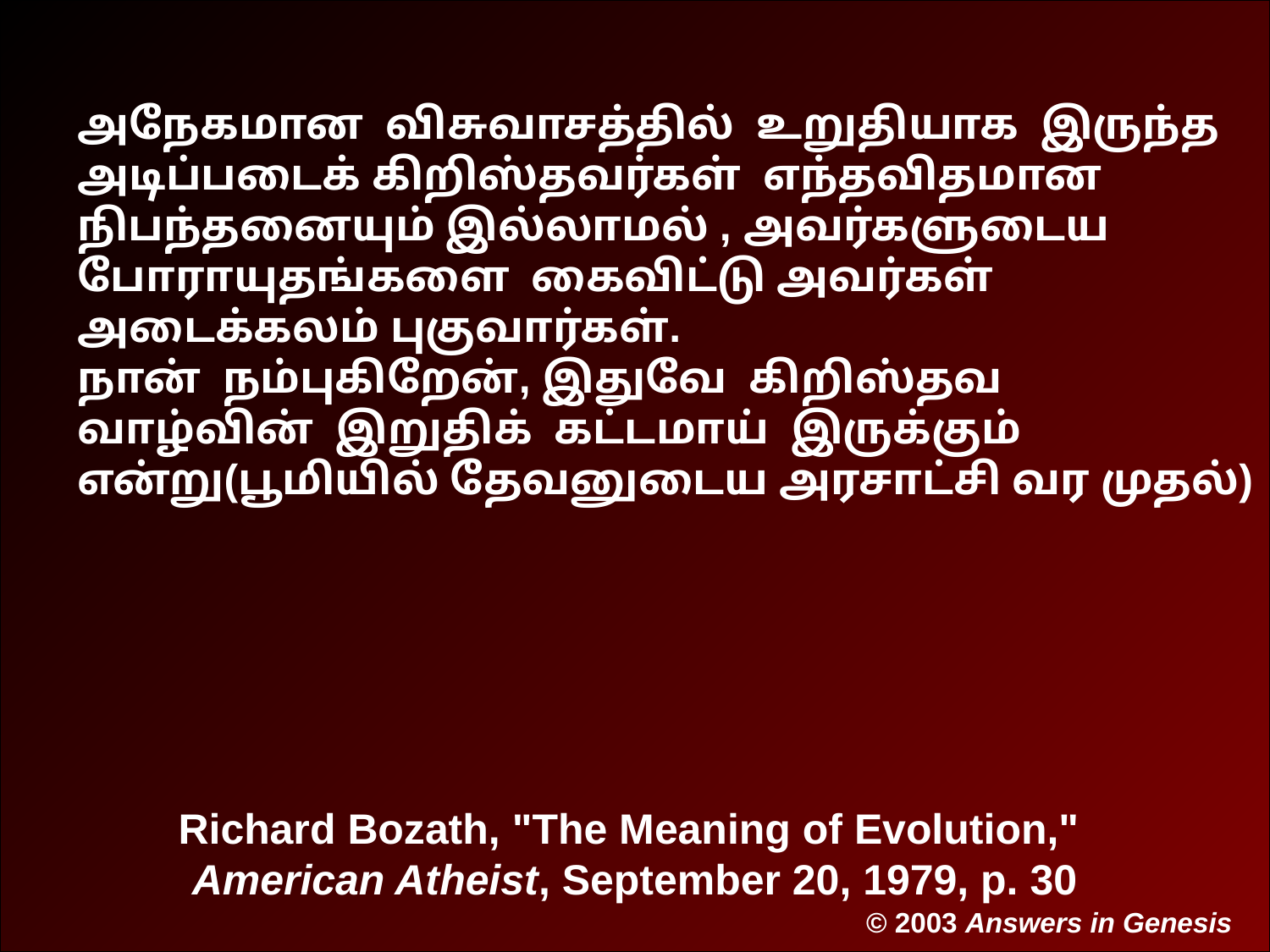

# Q335-Sagan 00434
அநேகமான  விசுவாசத்தில்  உறுதியாக  இருந்த அடிப்படைக் கிறிஸ்தவர்கள்  எந்தவிதமான நிபந்தனையும் இல்லாமல் , அவர்களுடைய  போராயுதங்களை  கைவிட்டு அவர்கள்  அடைக்கலம் புகுவார்கள்.
நான்  நம்புகிறேன், இதுவே  கிறிஸ்தவ  வாழ்வின்  இறுதிக்  கட்டமாய்  இருக்கும் என்று(பூமியில் தேவனுடைய அரசாட்சி வர முதல்)
Richard Bozath, "The Meaning of Evolution,"
American Atheist, September 20, 1979, p. 30
© 2003 Answers in Genesis